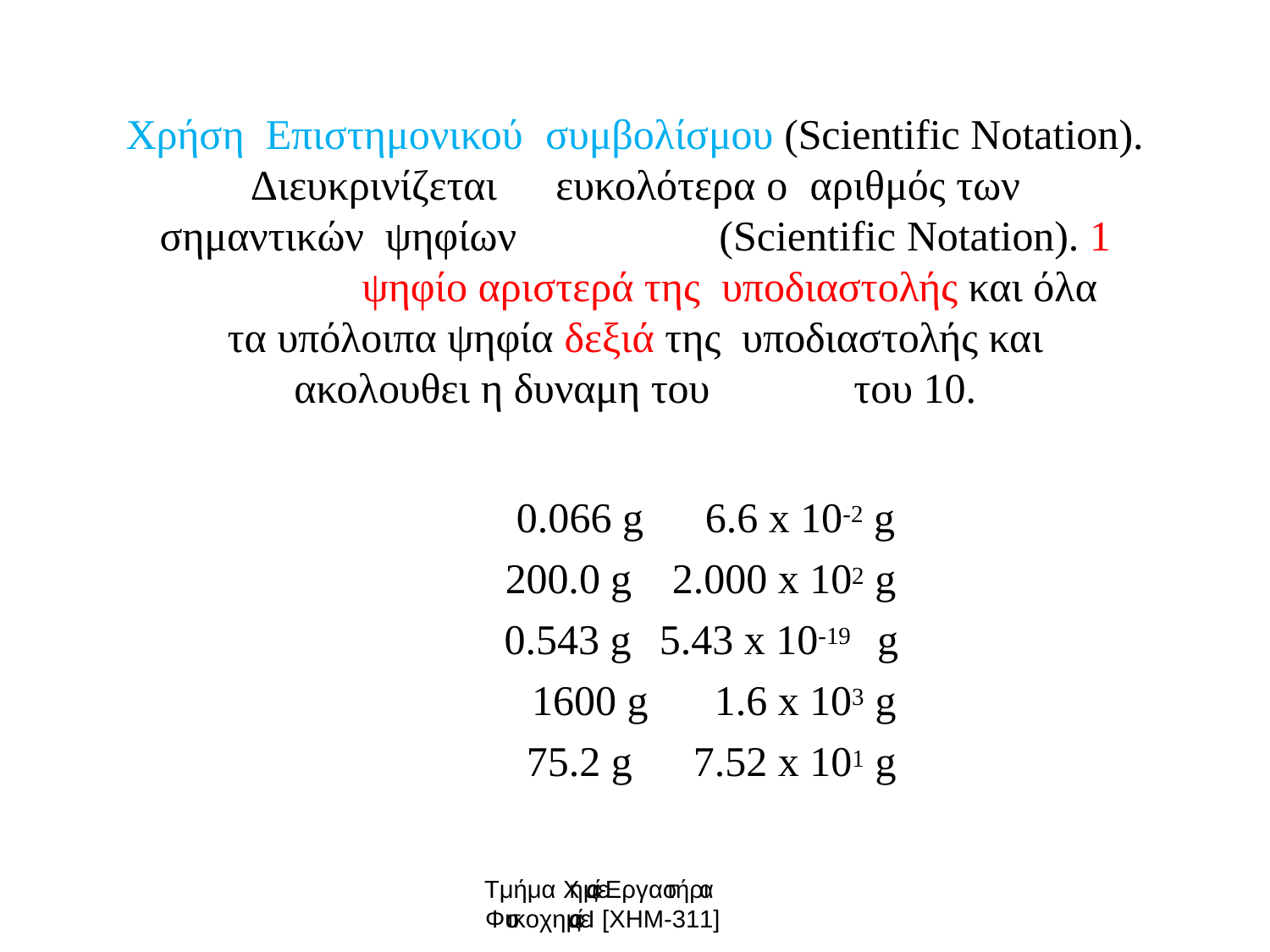

Χρήση	Επιστημονικού	συμβολίσμου (Scientific Notation).
Διευκρινίζεται	ευκολότερα ο	αριθμός των σημαντικών  ψηφίων	(Scientific Notation). 1	ψηφίο αριστερά της  υποδιαστολής και όλα τα υπόλοιπα ψηφία δεξιά της  υποδιαστολής και ακολουθει η δυναμη του	του 10.
0.066 g	6.6 x 10-2 g
200.0 g	2.000 x 102 g
0.543 g	5.43 x 10-19	g
1600 g	1.6 x 103 g
75.2 g	7.52 x 101 g
Τμήμα Χημείας Εργαστήρια  Φυσικοχημείας Ι [ΧΗΜ-311]